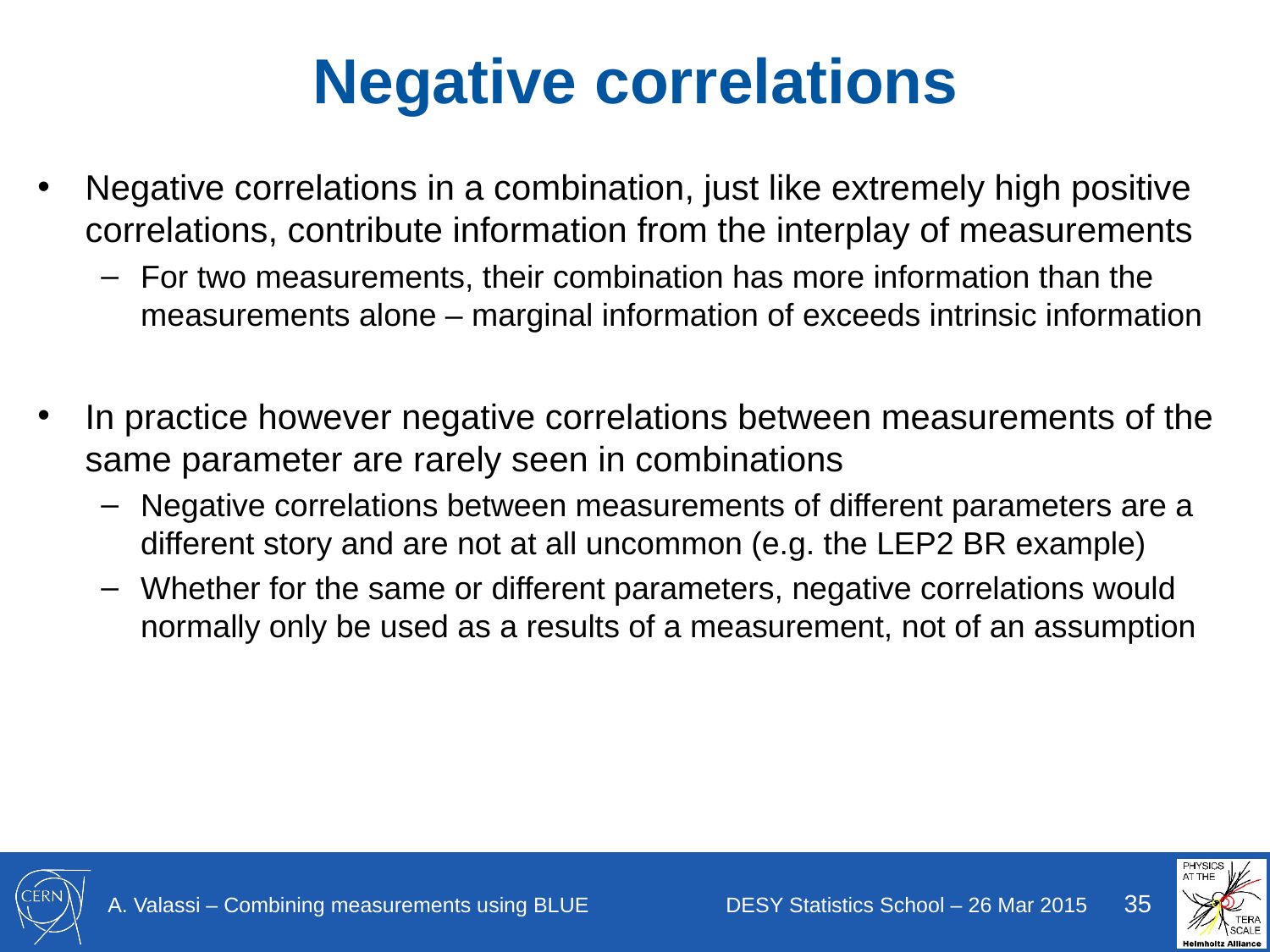

# Negative correlations
Negative correlations in a combination, just like extremely high positive correlations, contribute information from the interplay of measurements
For two measurements, their combination has more information than the measurements alone – marginal information of exceeds intrinsic information

In practice however negative correlations between measurements of the same parameter are rarely seen in combinations
Negative correlations between measurements of different parameters are a different story and are not at all uncommon (e.g. the LEP2 BR example)
Whether for the same or different parameters, negative correlations would normally only be used as a results of a measurement, not of an assumption